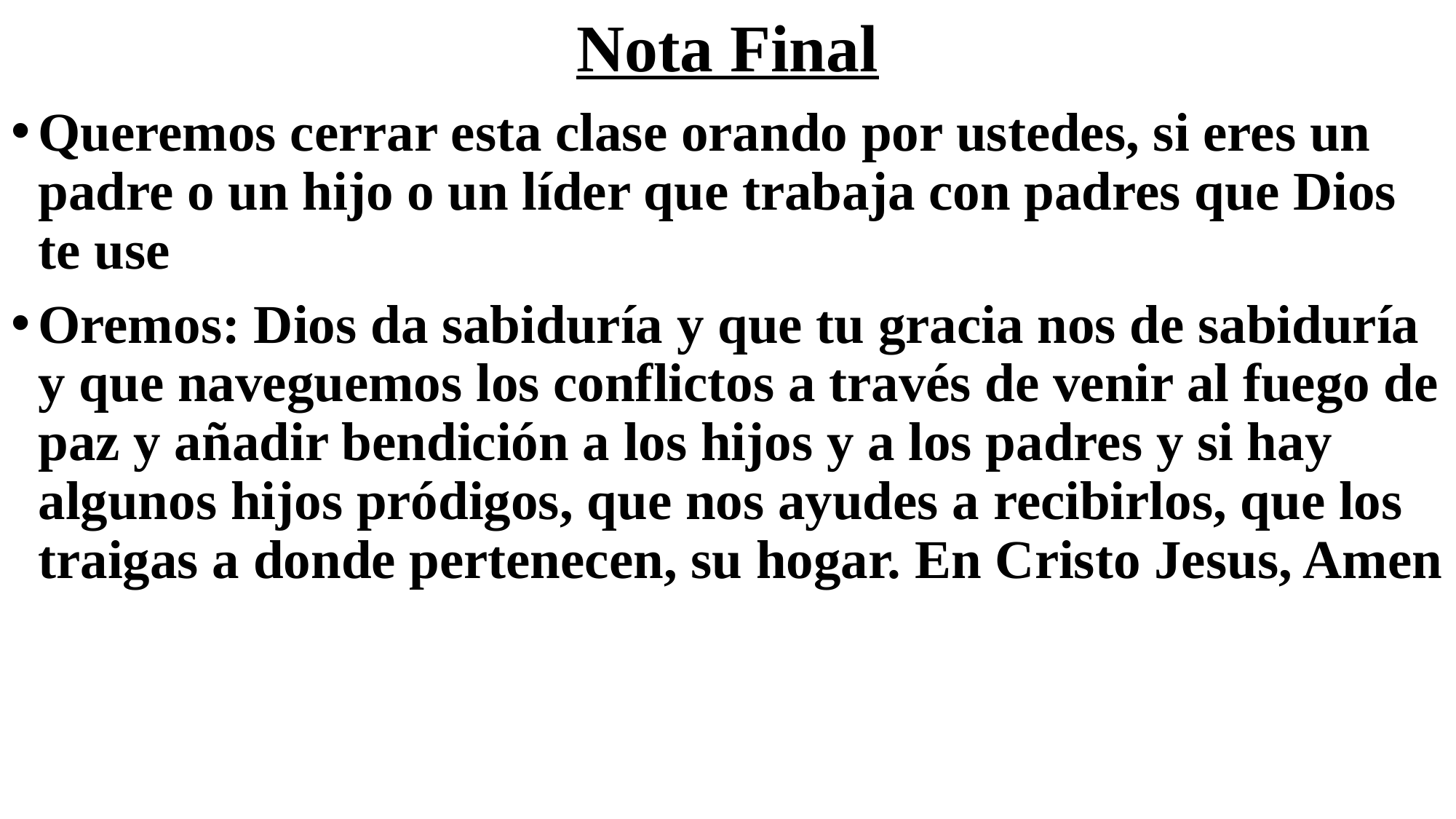

# Nota Final
Queremos cerrar esta clase orando por ustedes, si eres un padre o un hijo o un líder que trabaja con padres que Dios te use
Oremos: Dios da sabiduría y que tu gracia nos de sabiduría y que naveguemos los conflictos a través de venir al fuego de paz y añadir bendición a los hijos y a los padres y si hay algunos hijos pródigos, que nos ayudes a recibirlos, que los traigas a donde pertenecen, su hogar. En Cristo Jesus, Amen